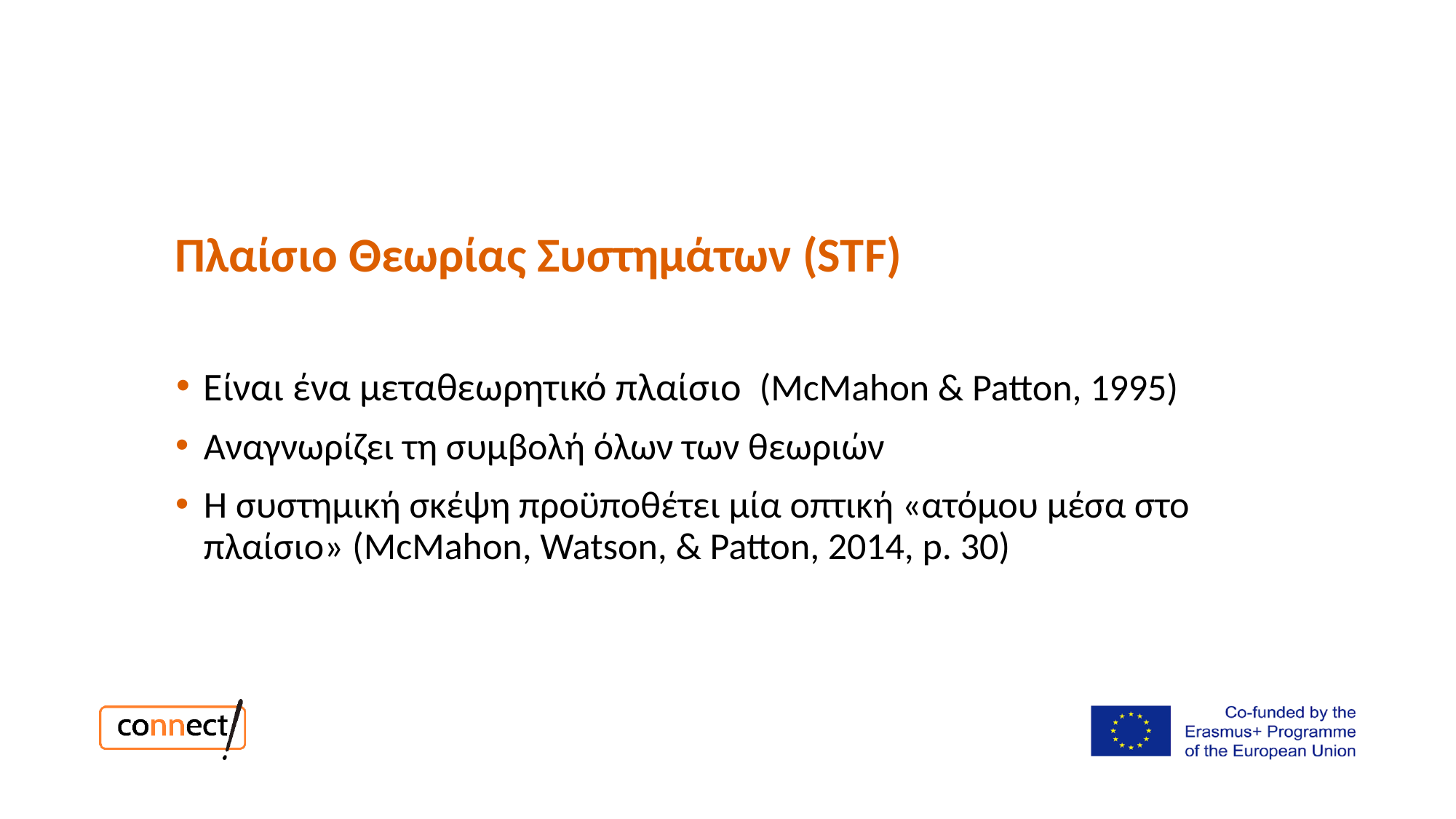

Πλαίσιο Θεωρίας Συστημάτων (STF)

Είναι ένα μεταθεωρητικό πλαίσιο  (McMahon & Patton, 1995)
Αναγνωρίζει τη συμβολή όλων των θεωριών
Η συστημική σκέψη προϋποθέτει μία οπτική «ατόμου μέσα στο πλαίσιο» (McMahon, Watson, & Patton, 2014, p. 30)